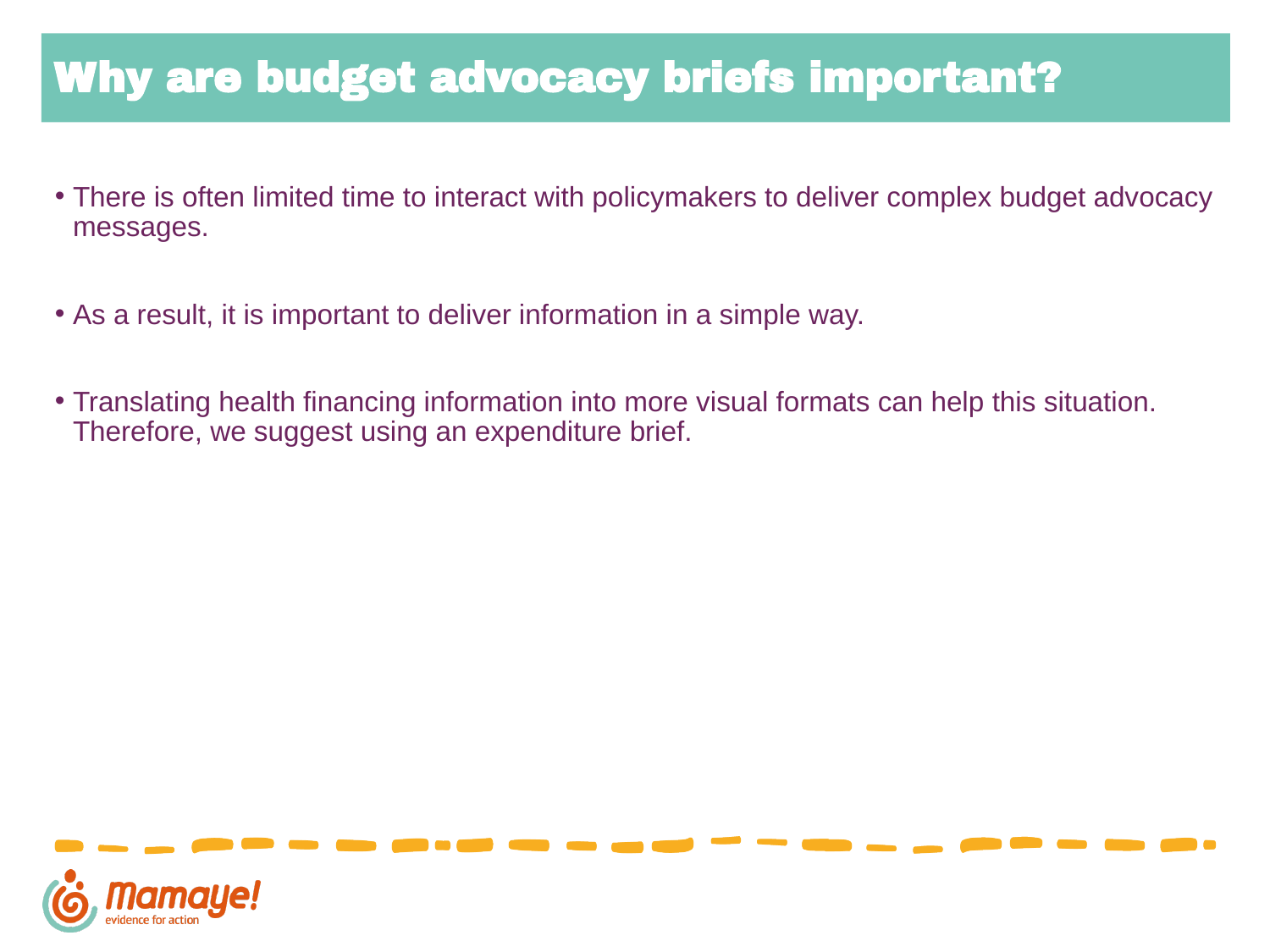

# Why are budget advocacy briefs important?
There is often limited time to interact with policymakers to deliver complex budget advocacy messages.

As a result, it is important to deliver information in a simple way.

Translating health financing information into more visual formats can help this situation. Therefore, we suggest using an expenditure brief.